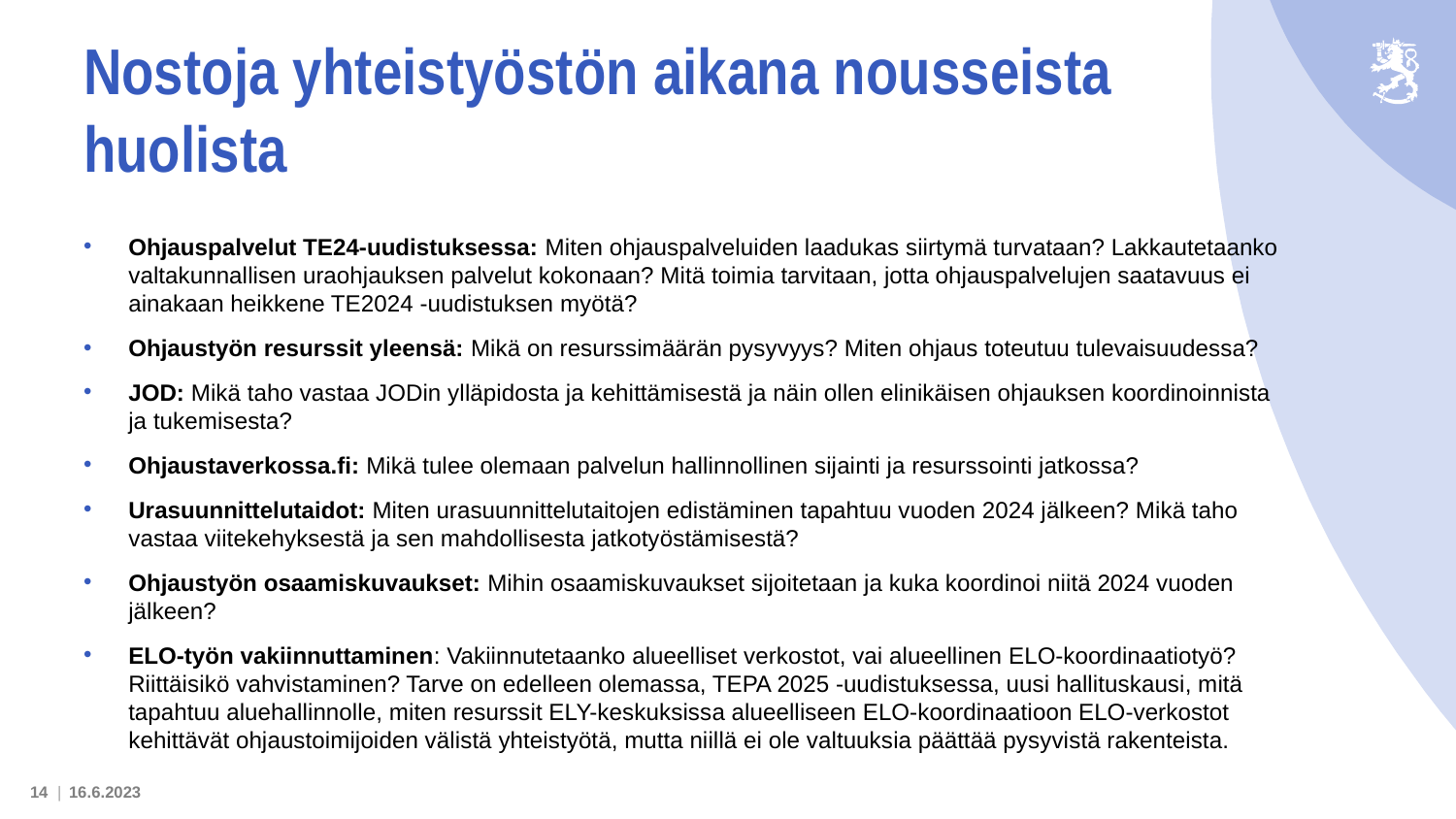

# Nostoja yhteistyöstön aikana nousseista huolista
Ohjauspalvelut TE24-uudistuksessa: Miten ohjauspalveluiden laadukas siirtymä turvataan? Lakkautetaanko valtakunnallisen uraohjauksen palvelut kokonaan? Mitä toimia tarvitaan, jotta ohjauspalvelujen saatavuus ei ainakaan heikkene TE2024 -uudistuksen myötä?
Ohjaustyön resurssit yleensä: Mikä on resurssimäärän pysyvyys? Miten ohjaus toteutuu tulevaisuudessa?
JOD: Mikä taho vastaa JODin ylläpidosta ja kehittämisestä ja näin ollen elinikäisen ohjauksen koordinoinnista ja tukemisesta?
Ohjaustaverkossa.fi: Mikä tulee olemaan palvelun hallinnollinen sijainti ja resurssointi jatkossa?
Urasuunnittelutaidot: Miten urasuunnittelutaitojen edistäminen tapahtuu vuoden 2024 jälkeen? Mikä taho vastaa viitekehyksestä ja sen mahdollisesta jatkotyöstämisestä?
Ohjaustyön osaamiskuvaukset: Mihin osaamiskuvaukset sijoitetaan ja kuka koordinoi niitä 2024 vuoden jälkeen?
ELO-työn vakiinnuttaminen: Vakiinnutetaanko alueelliset verkostot, vai alueellinen ELO-koordinaatiotyö? Riittäisikö vahvistaminen? Tarve on edelleen olemassa, TEPA 2025 -uudistuksessa, uusi hallituskausi, mitä tapahtuu aluehallinnolle, miten resurssit ELY-keskuksissa alueelliseen ELO-koordinaatioon ELO-verkostot kehittävät ohjaustoimijoiden välistä yhteistyötä, mutta niillä ei ole valtuuksia päättää pysyvistä rakenteista.

14  |
16.6.2023